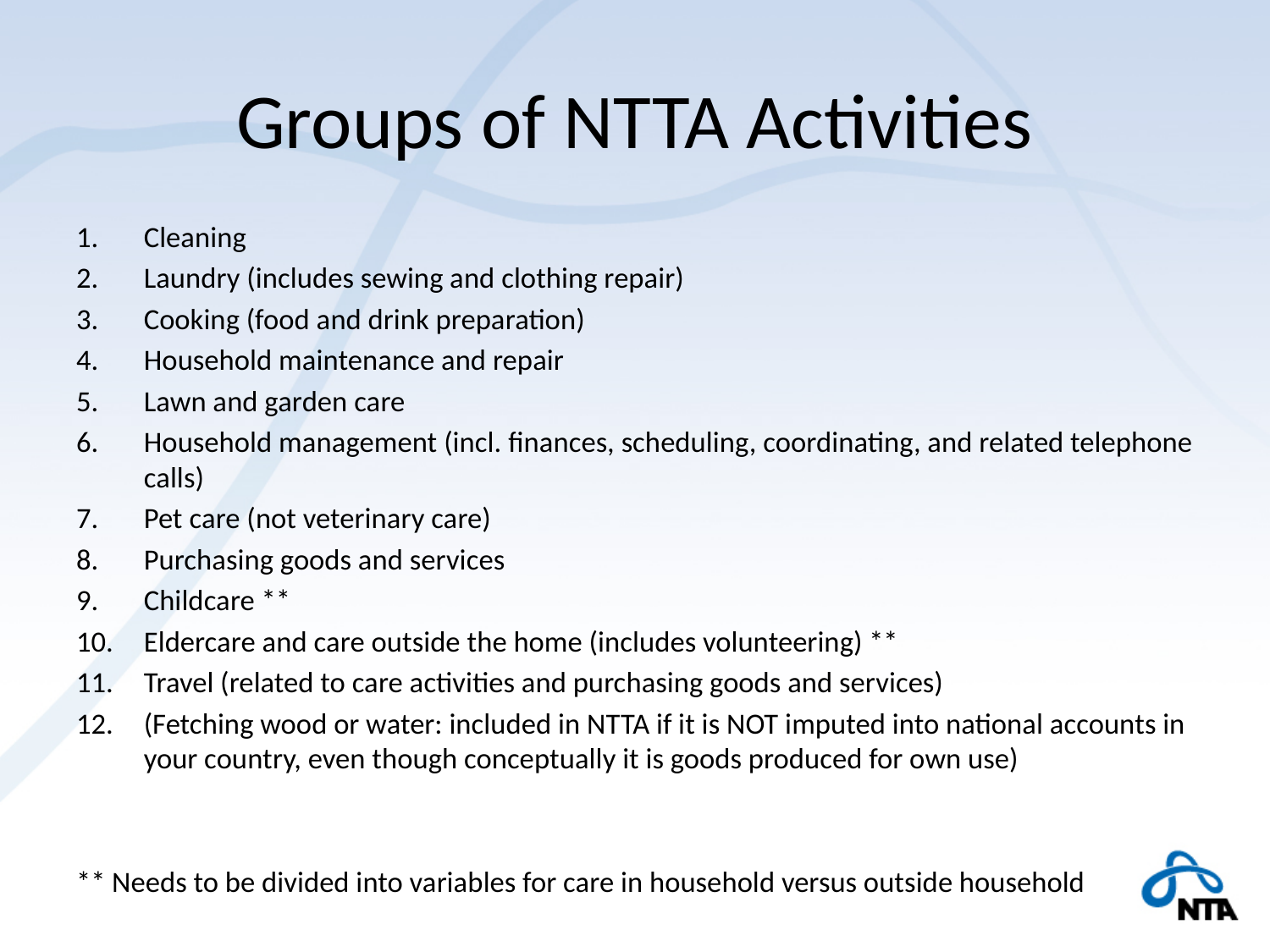

# Groups of NTTA Activities
Cleaning
Laundry (includes sewing and clothing repair)
Cooking (food and drink preparation)
Household maintenance and repair
Lawn and garden care
Household management (incl. finances, scheduling, coordinating, and related telephone calls)
Pet care (not veterinary care)
Purchasing goods and services
Childcare **
Eldercare and care outside the home (includes volunteering) **
Travel (related to care activities and purchasing goods and services)
(Fetching wood or water: included in NTTA if it is NOT imputed into national accounts in your country, even though conceptually it is goods produced for own use)

** Needs to be divided into variables for care in household versus outside household